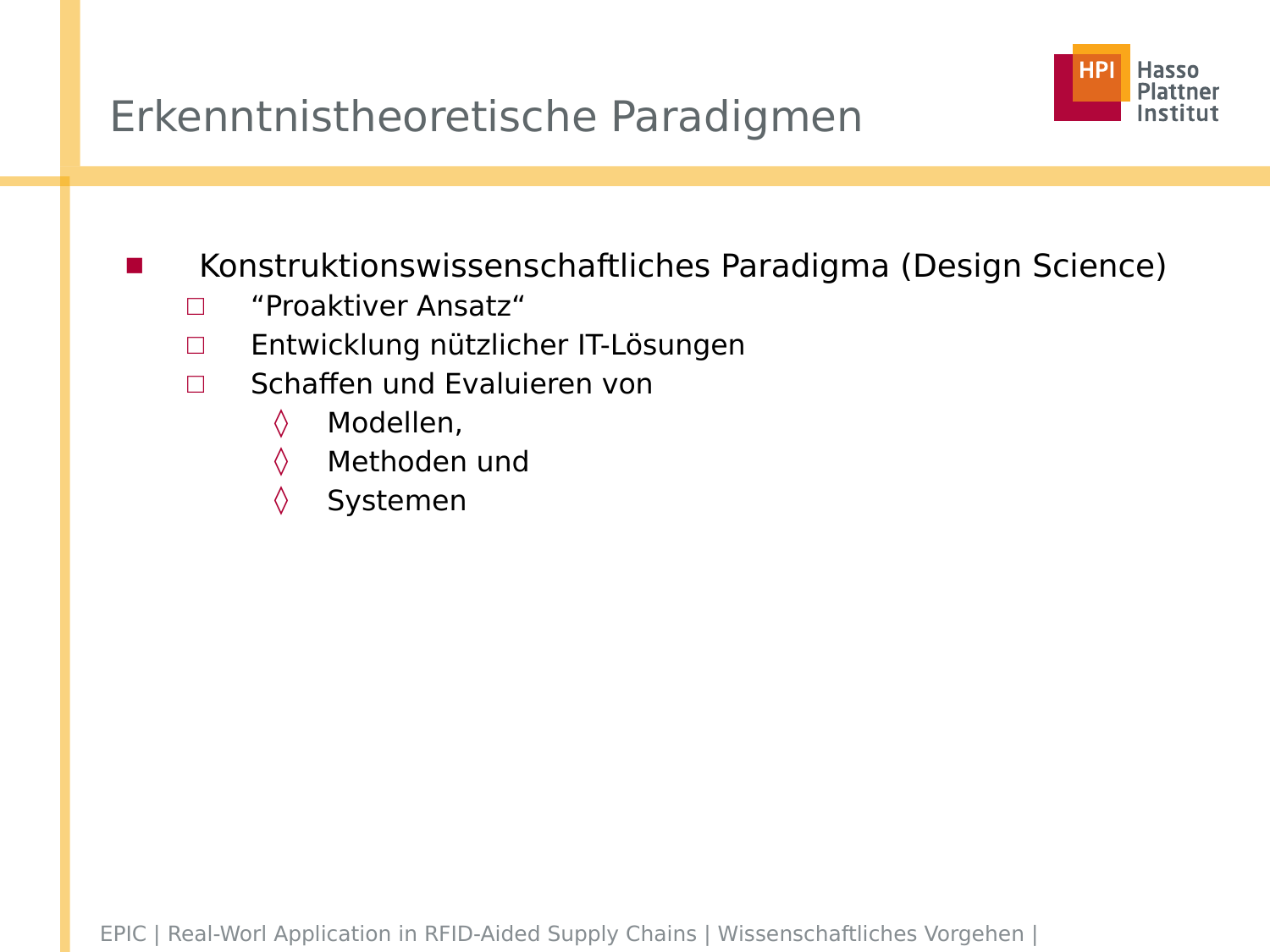

# Erkenntnistheoretische Paradigmen
Konstruktionswissenschaftliches Paradigma (Design Science)
“Proaktiver Ansatz“
Entwicklung nützlicher IT-Lösungen
Schaffen und Evaluieren von
Modellen,
Methoden und
Systemen

EPIC | Real-Worl Application in RFID-Aided Supply Chains | Wissenschaftliches Vorgehen |